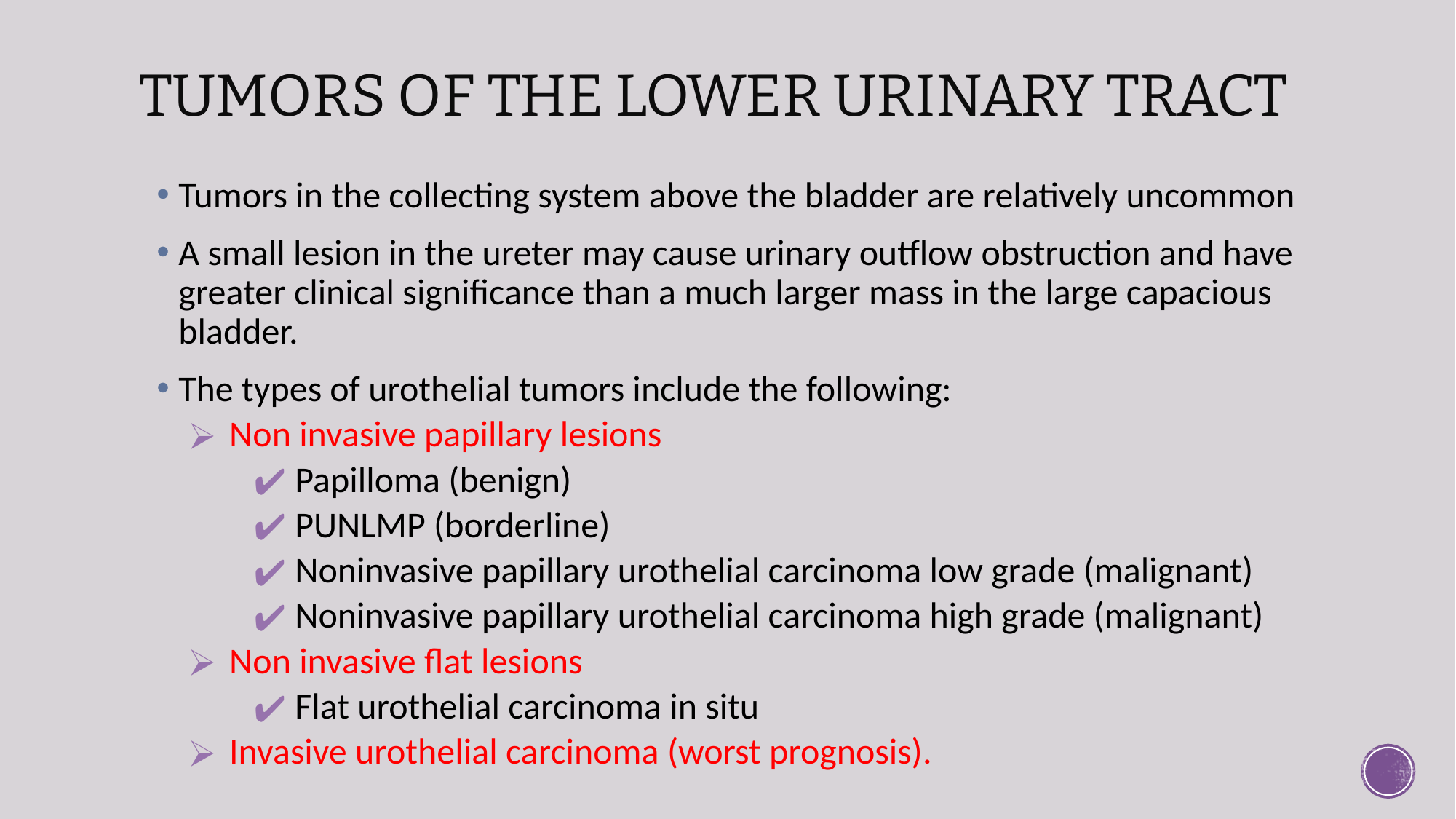

# TUMORS OF THE LOWER URINARY TRACT
Tumors in the collecting system above the bladder are relatively uncommon
A small lesion in the ureter may cause urinary outflow obstruction and have greater clinical significance than a much larger mass in the large capacious bladder.
The types of urothelial tumors include the following:
Non invasive papillary lesions
Papilloma (benign)
PUNLMP (borderline)
Noninvasive papillary urothelial carcinoma low grade (malignant)
Noninvasive papillary urothelial carcinoma high grade (malignant)
Non invasive flat lesions
Flat urothelial carcinoma in situ
Invasive urothelial carcinoma (worst prognosis).